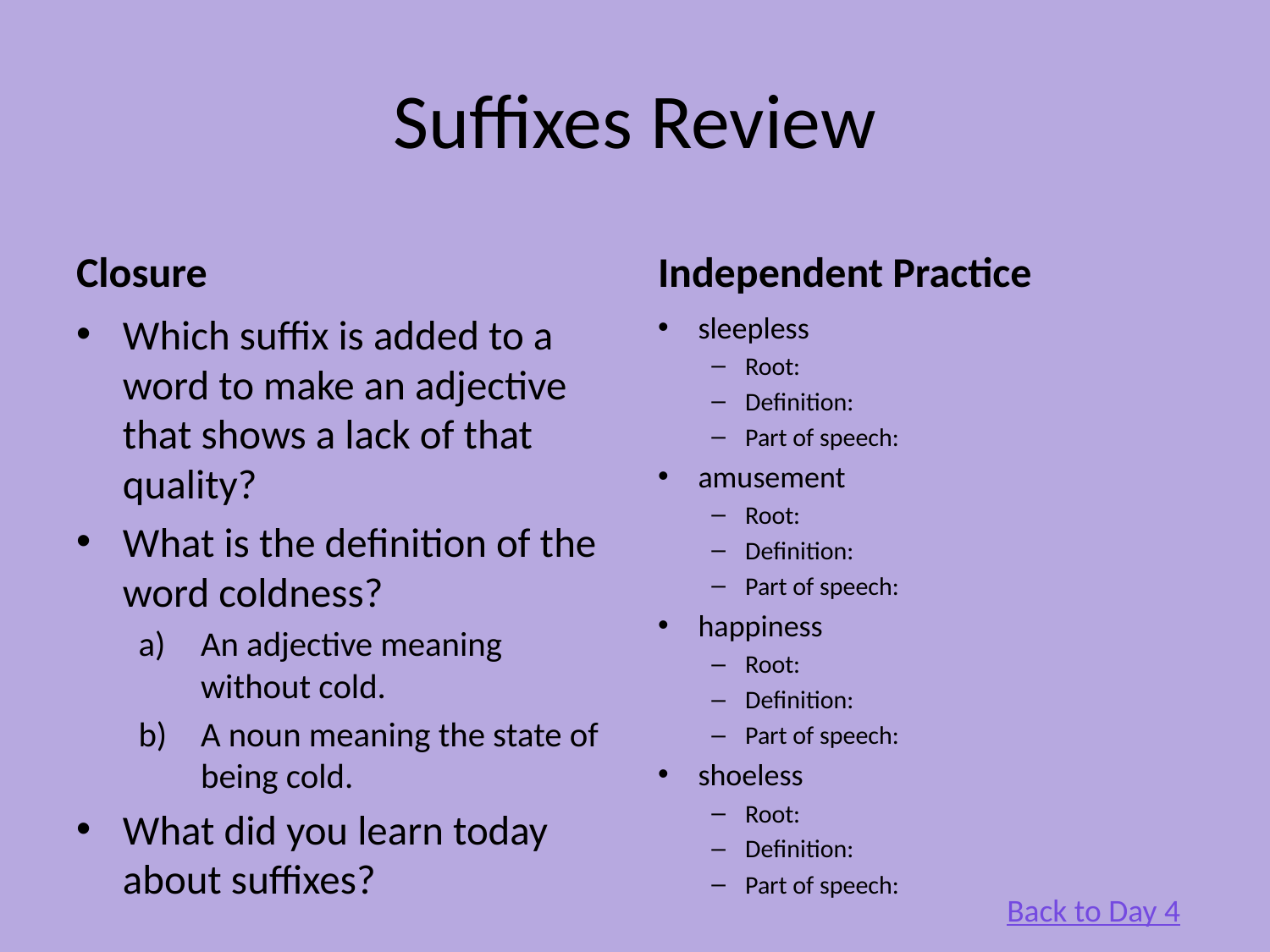

# Suffixes Review
Closure
Independent Practice
Which suffix is added to a word to make an adjective that shows a lack of that quality?
What is the definition of the word coldness?
An adjective meaning without cold.
A noun meaning the state of being cold.
What did you learn today about suffixes?
sleepless
Root:
Definition:
Part of speech:
amusement
Root:
Definition:
Part of speech:
happiness
Root:
Definition:
Part of speech:
shoeless
Root:
Definition:
Part of speech:
Back to Day 4